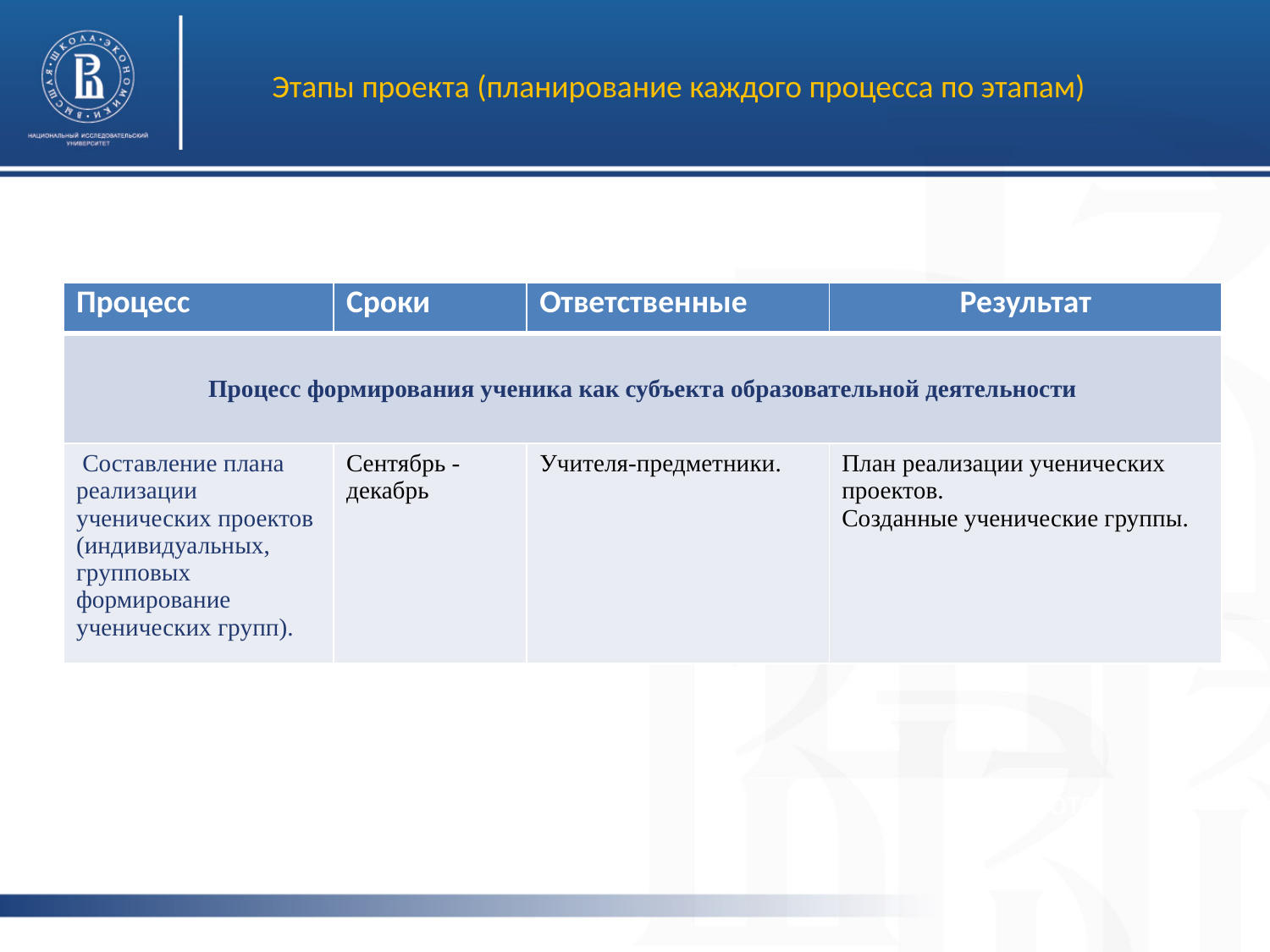

# Этапы проекта (планирование каждого процесса по этапам)

| Процесс | Сроки | Ответственные | Результат |
| --- | --- | --- | --- |
| Процесс формирования ученика как субъекта образовательной деятельности |  |  |  |
| Составление плана реализации ученических проектов (индивидуальных, групповых формирование ученических групп). | Сентябрь - декабрь | Учителя-предметники. | План реализации ученических проектов. Созданные ученические группы. |
фото
фото
фото